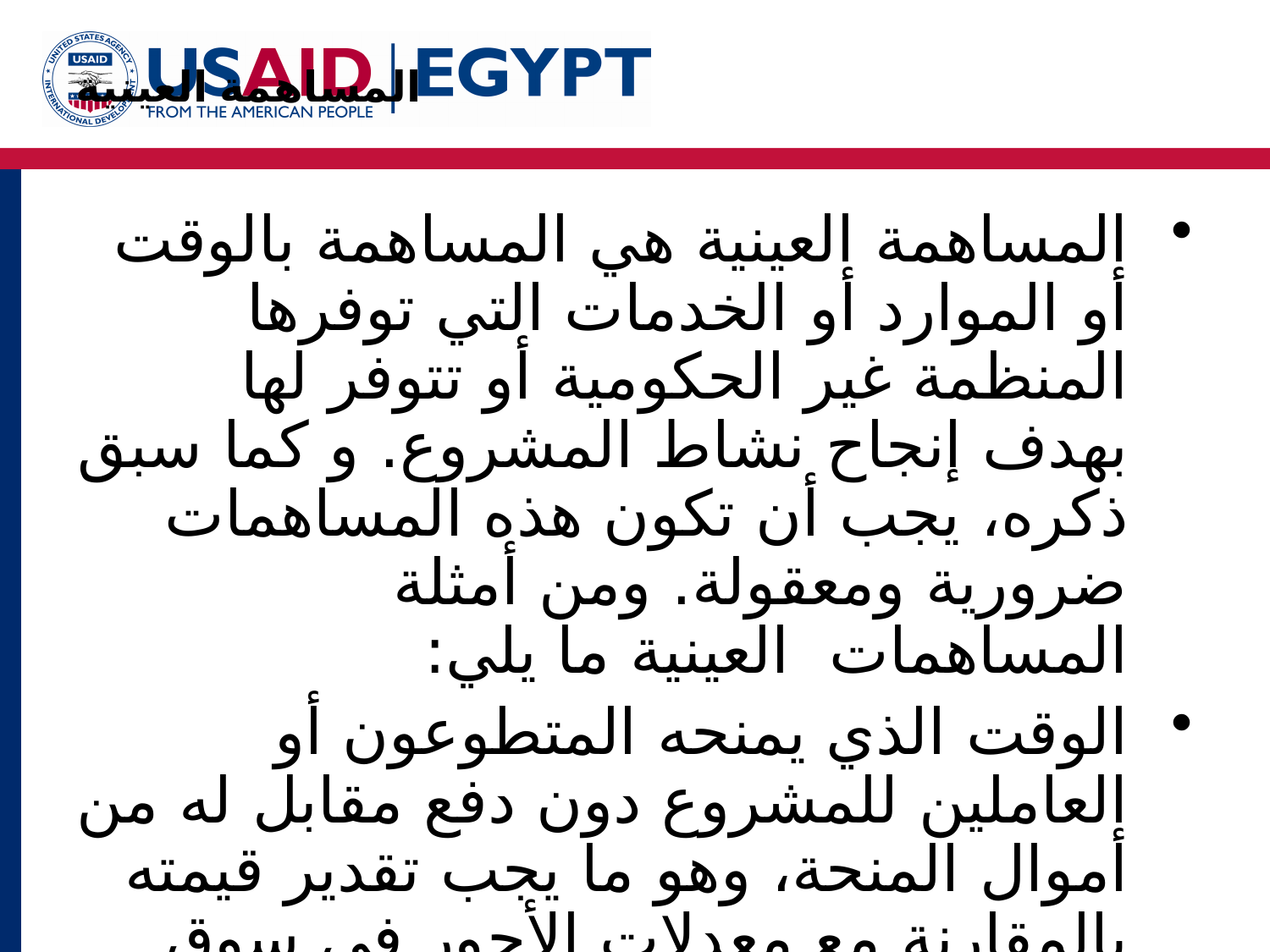

# المساهمة العينية
المساهمة العينية هي المساهمة بالوقت أو الموارد أو الخدمات التي توفرها المنظمة غير الحكومية أو تتوفر لها بهدف إنجاح نشاط المشروع. و كما سبق ذكره، يجب أن تكون هذه المساهمات ضرورية ومعقولة. ومن أمثلة المساهمات  العينية ما يلي:
الوقت الذي يمنحه المتطوعون أو العاملين للمشروع دون دفع مقابل له من أموال المنحة، وهو ما يجب تقدير قيمته بالمقارنة مع معدلات الأجور في سوق العمل والتي تدفع مقابل أداء مثل هذه الخدمات.